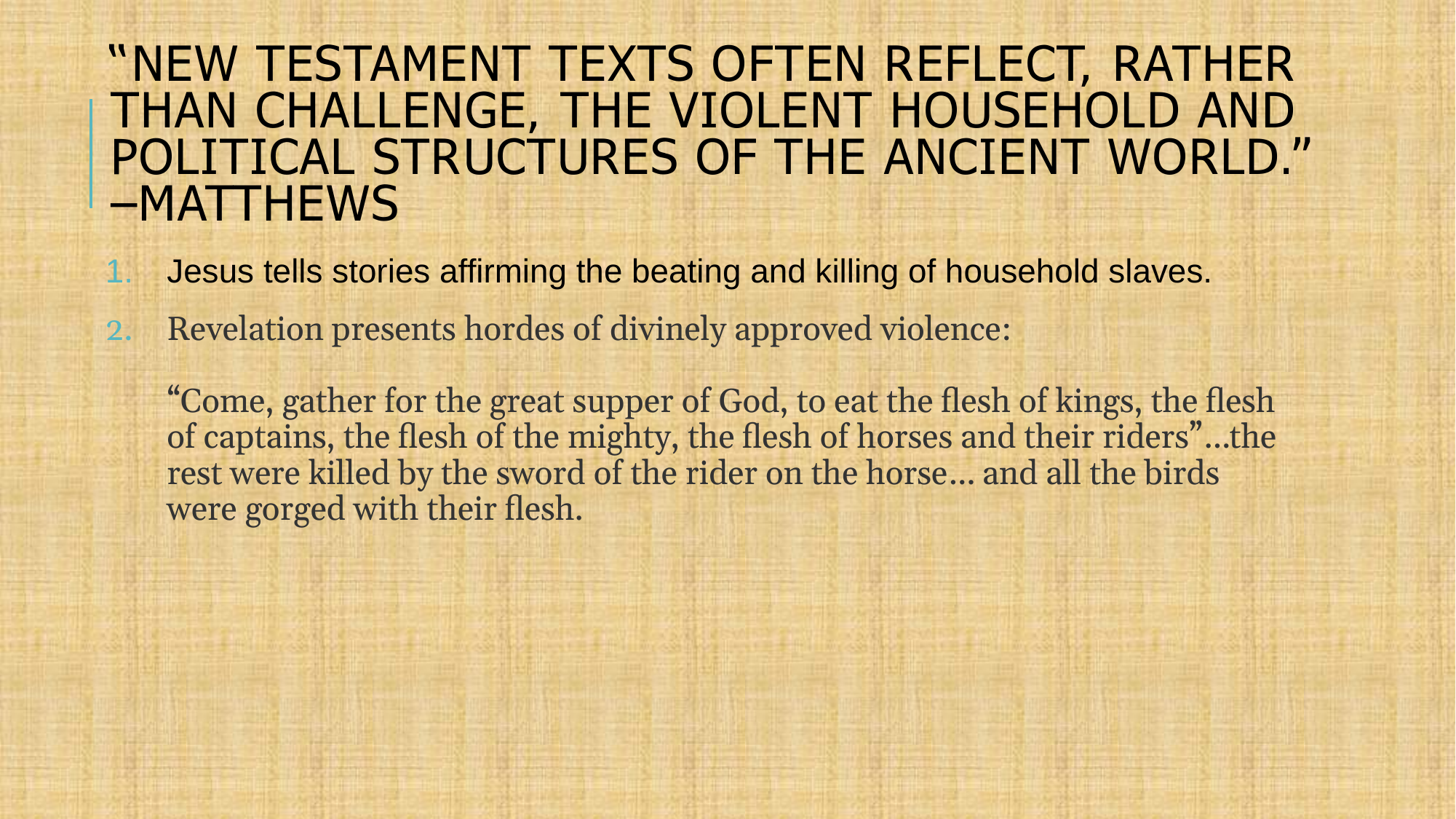

# “New Testament texts often reflect, rather than challenge, the violent household and political structures of the ancient world.” –Matthews
Jesus tells stories affirming the beating and killing of household slaves.
Revelation presents hordes of divinely approved violence:
“Come, gather for the great supper of God, to eat the flesh of kings, the flesh of captains, the flesh of the mighty, the flesh of horses and their riders”…the rest were killed by the sword of the rider on the horse… and all the birds were gorged with their flesh.